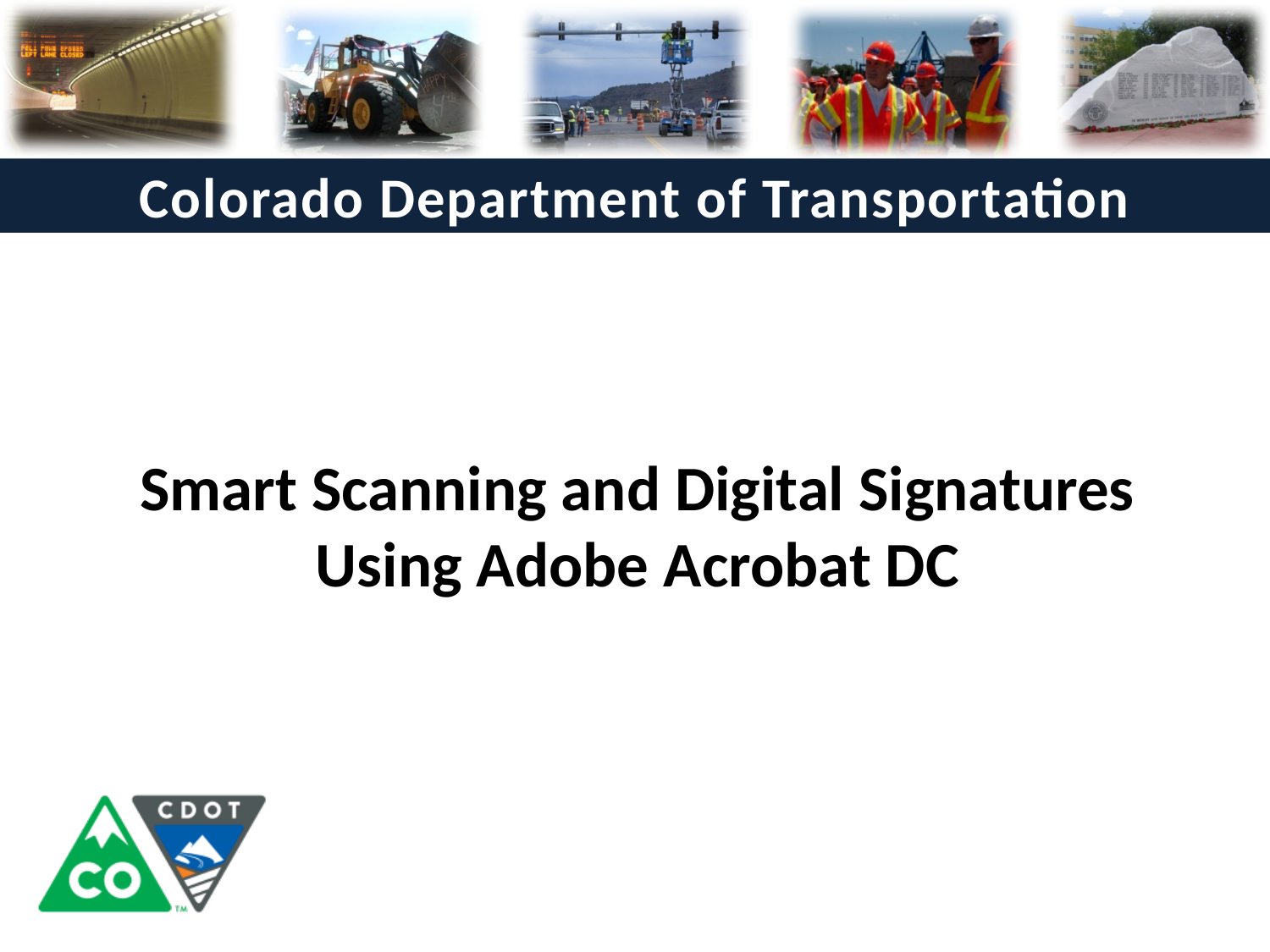

Smart Scanning and Digital Signatures
Using Adobe Acrobat DC